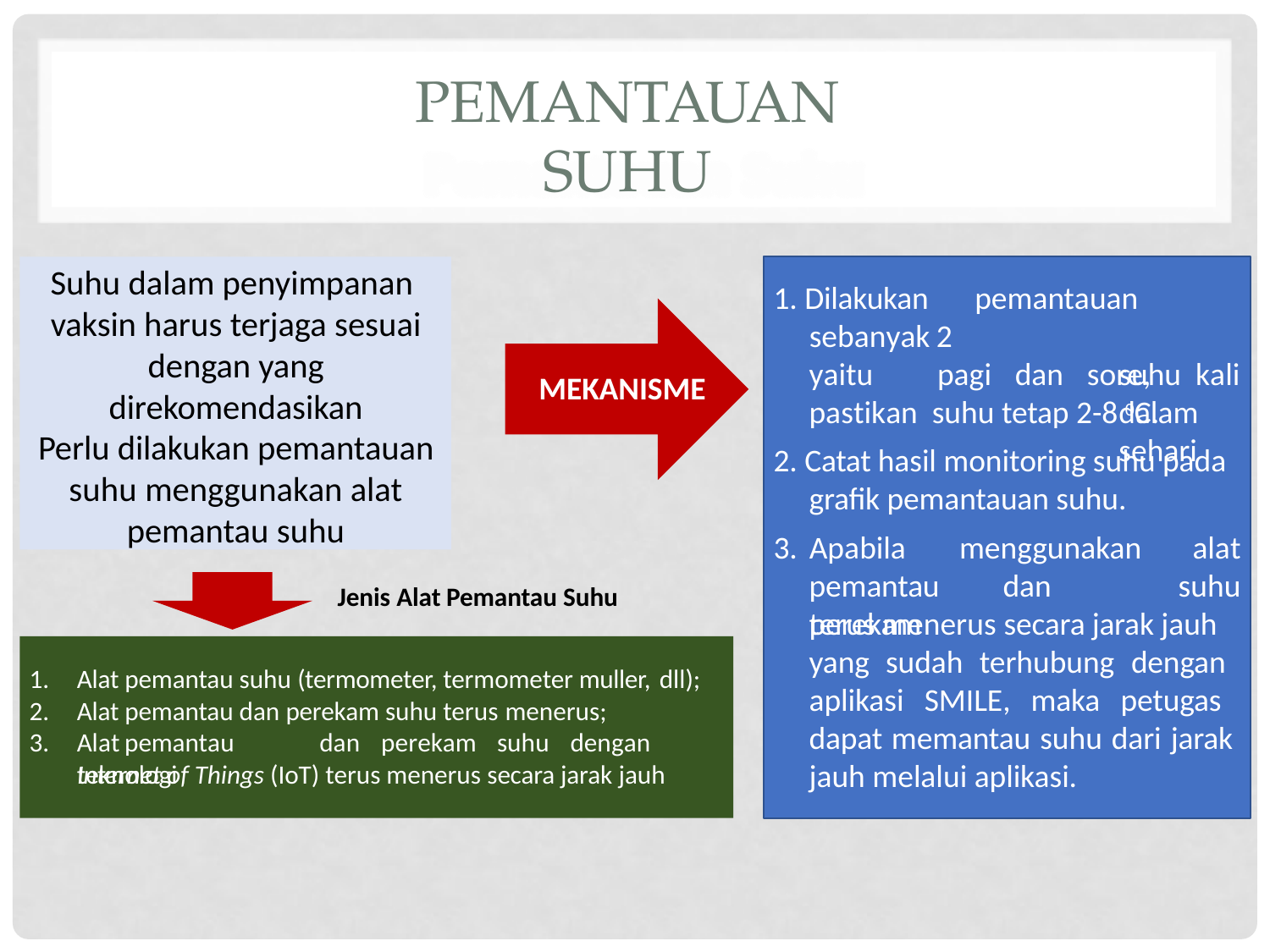

# Pemantauan Suhu

Suhu dalam penyimpanan  vaksin harus terjaga sesuai  dengan yang  direkomendasikan
Perlu dilakukan pemantauan  suhu menggunakan alat  pemantau suhu
1. Dilakukan  sebanyak	2
pemantauan		suhu  kali	dalam	sehari

yaitu	pagi	dan	sore,	pastikan  suhu tetap 2-8 0C.
2. Catat hasil monitoring suhu pada  grafik pemantauan suhu.
MEKANISME
3. Apabila	menggunakan
pemantau	dan	perekam
alat
suhu

Jenis Alat Pemantau Suhu
terus menerus secara jarak jauh

yang sudah terhubung dengan  aplikasi SMILE, maka petugas  dapat memantau suhu dari jarak  jauh melalui aplikasi.
Alat pemantau suhu (termometer, termometer muller, dll);
Alat pemantau dan perekam suhu terus menerus;
Alat	pemantau	dan	perekam	suhu	dengan	teknologi
Internet of Things (IoT) terus menerus secara jarak jauh